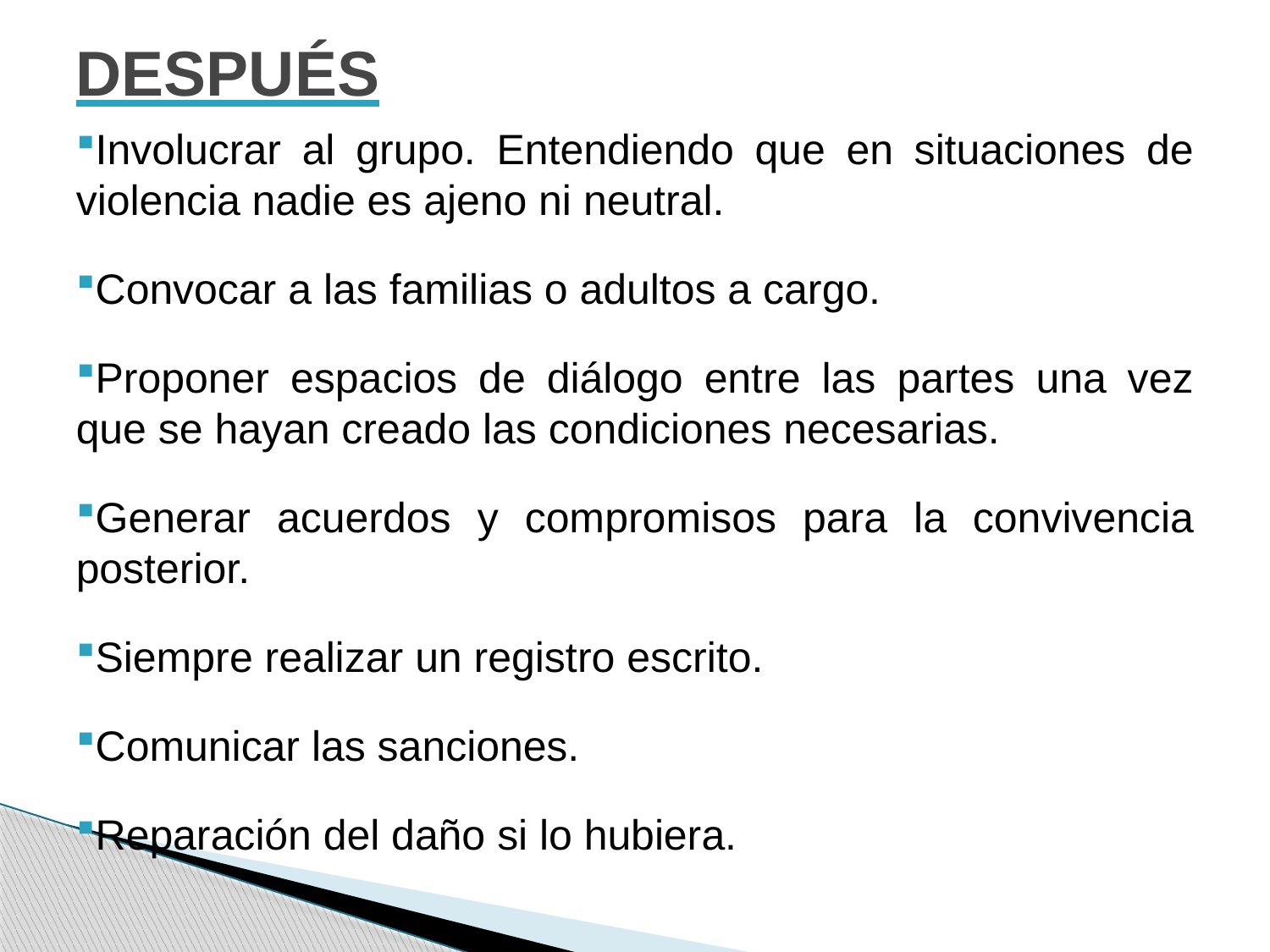

DESPUÉS
Involucrar al grupo. Entendiendo que en situaciones de violencia nadie es ajeno ni neutral.

Convocar a las familias o adultos a cargo.

Proponer espacios de diálogo entre las partes una vez que se hayan creado las condiciones necesarias.

Generar acuerdos y compromisos para la convivencia posterior.

Siempre realizar un registro escrito.

Comunicar las sanciones.

Reparación del daño si lo hubiera.